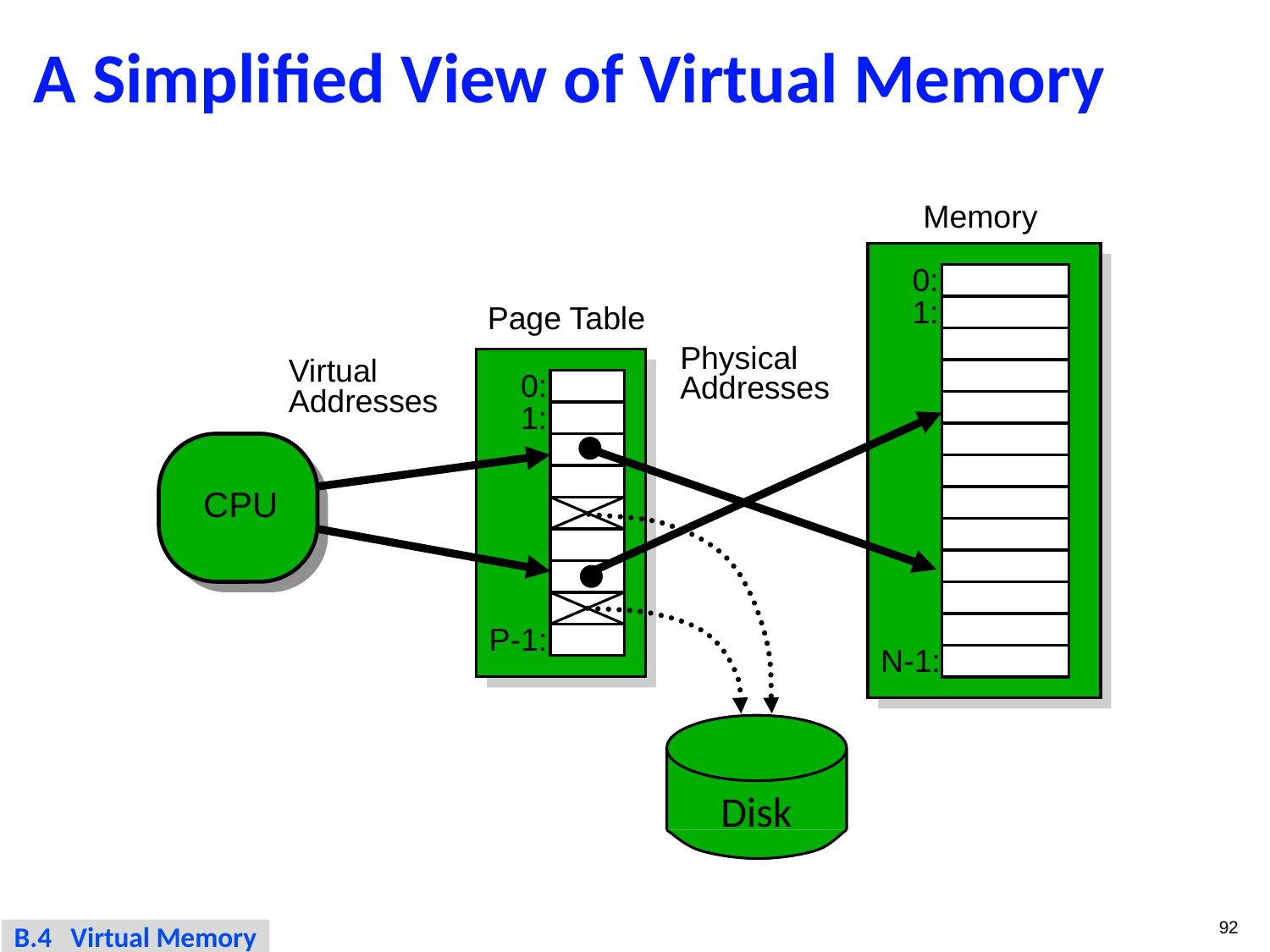

# A Simplified View of Virtual Memory
Memory

0:

1:
N-1:
Page Table
Physical
Addresses

Virtual
Addresses

0:

1:

CPU

P-1:

Disk
92
B.4   Virtual Memory